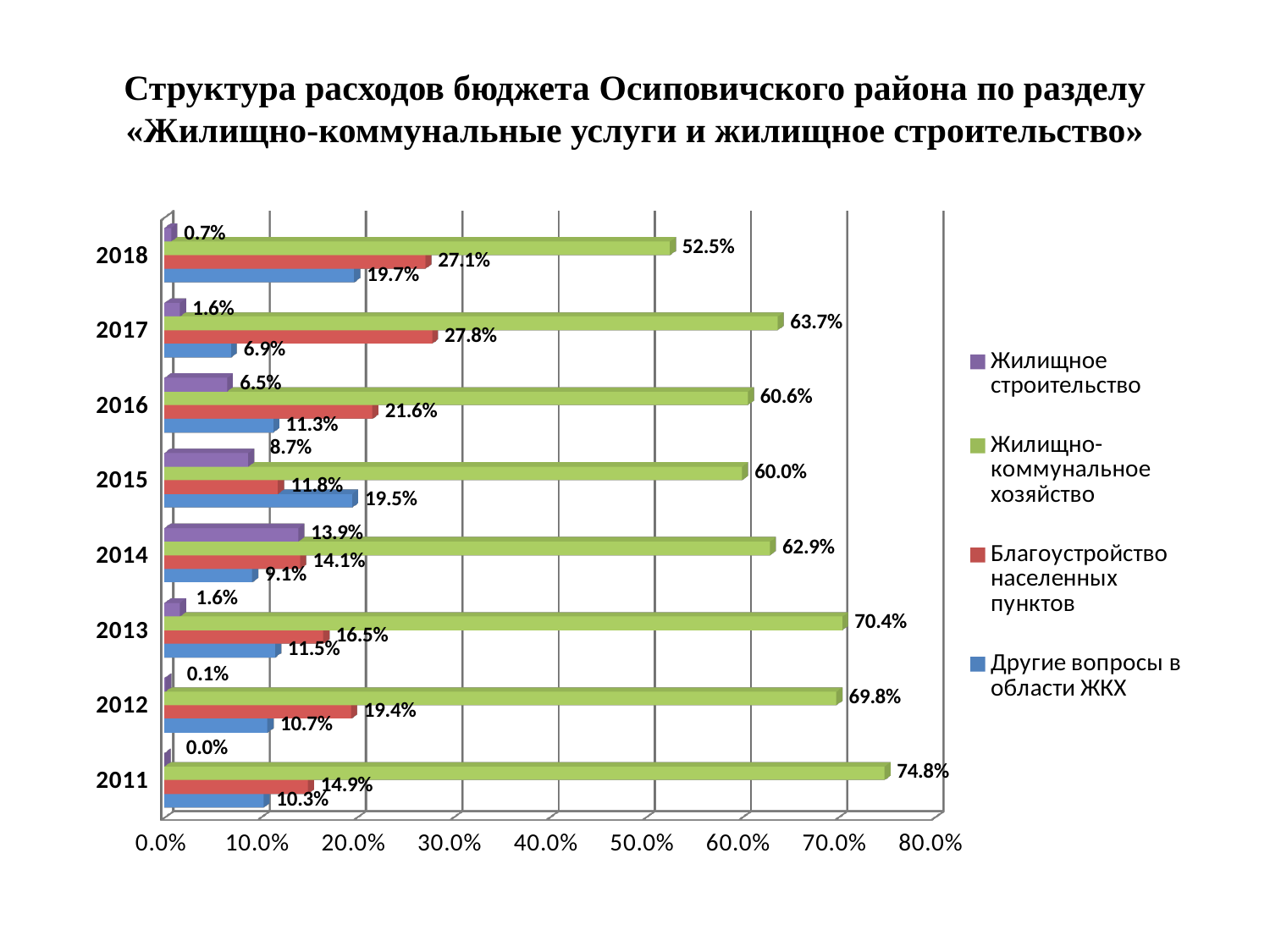

# Структура расходов бюджета Осиповичского района по разделу «Жилищно-коммунальные услуги и жилищное строительство»

[unsupported chart]